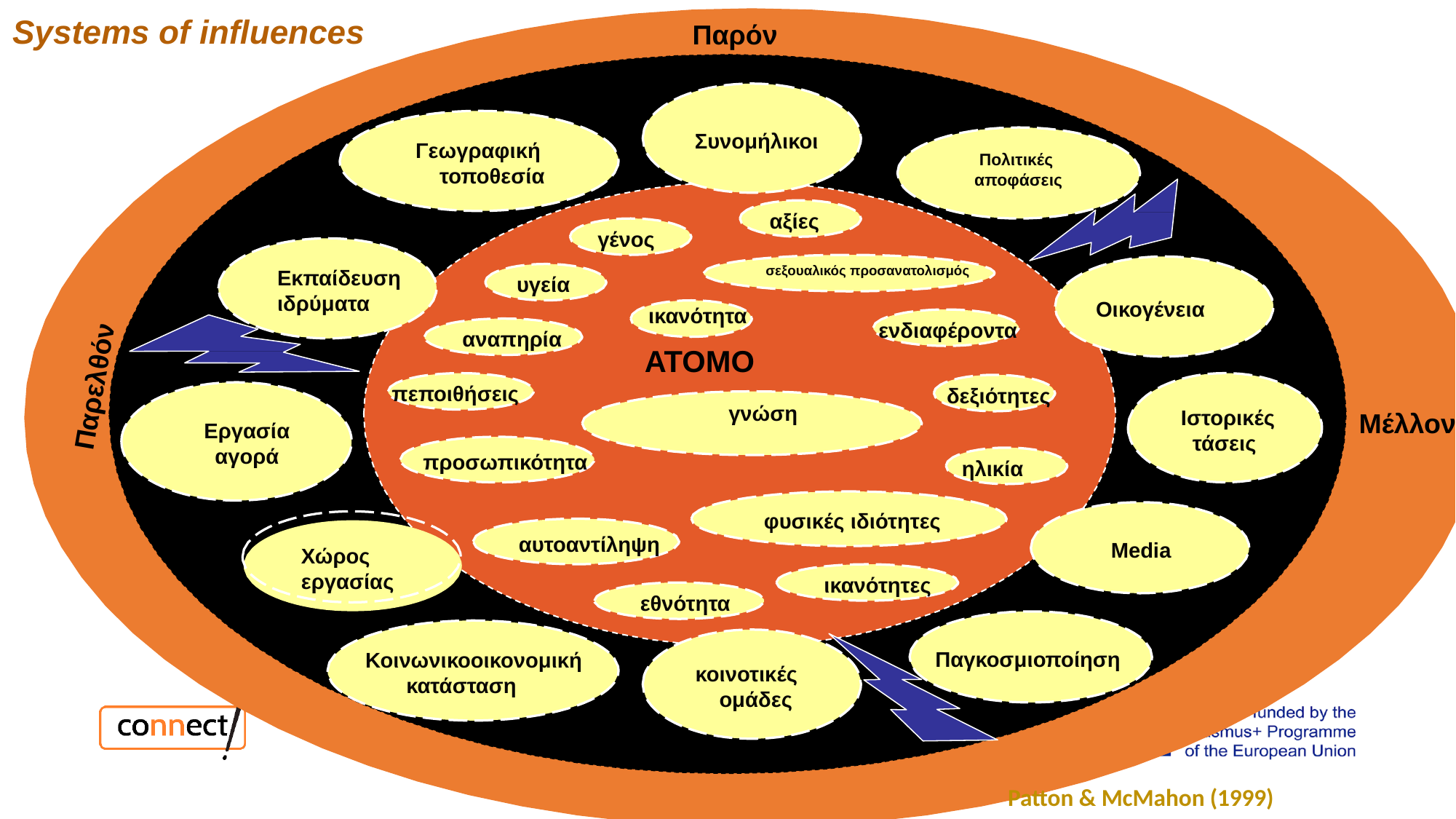

Systems of influences

Παρόν

Συνομήλικοι

Γεωγραφική τοποθεσία
Πολιτικές αποφάσεις

αξίες

γένος

σεξουαλικός προσανατολισμός

Εκπαίδευση
ιδρύματα
υγεία
Οικογένεια

ικανότητα
ΑΤΟΜΟ

ενδιαφέροντα

αναπηρία
Παρελθόν

πεποιθήσεις
δεξιότητες

 γνώση
Ιστορικές τάσεις
Μέλλον
Εργασία
αγορά

προσωπικότητα
ηλικία

φυσικές ιδιότητες

αυτοαντίληψη
Media
Χώρος εργασίας

ικανότητες

εθνότητα

Παγκοσμιοποίηση
Κοινωνικοοικονομική κατάσταση
κοινοτικές ομάδες
 Patton & McMahon (1999)